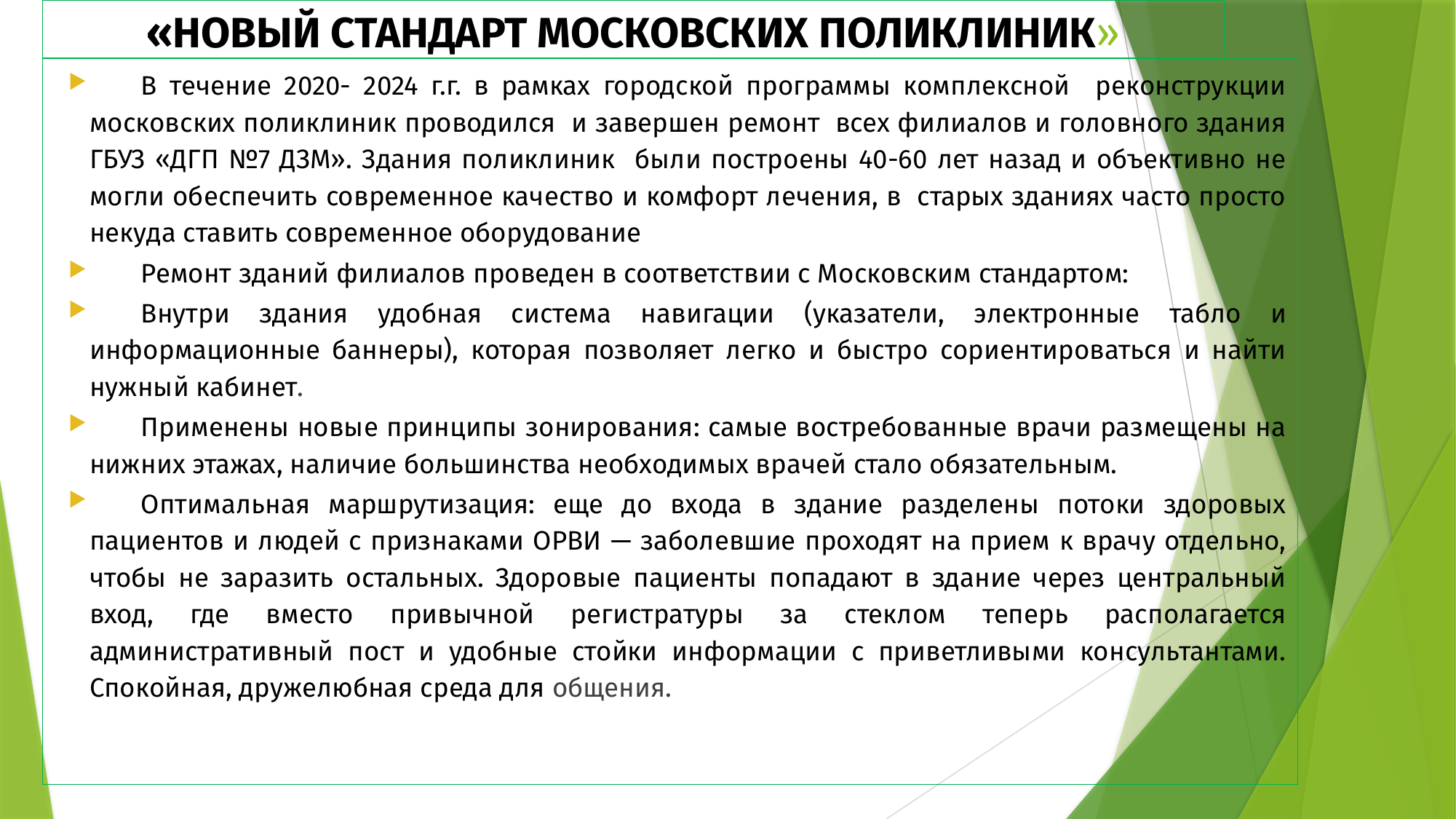

# «Новый стандарт московских поликлиник»
В течение 2020- 2024 г.г. в рамках городской программы комплексной  реконструкции московских поликлиник проводился  и завершен ремонт  всех филиалов и головного здания ГБУЗ «ДГП №7 ДЗМ». Здания поликлиник  были построены 40-60 лет назад и объективно не могли обеспечить современное качество и комфорт лечения, в  старых зданиях часто просто некуда ставить современное оборудование
Ремонт зданий филиалов проведен в соответствии с Московским стандартом:
Внутри здания удобная система навигации (указатели, электронные табло и информационные баннеры), которая позволяет легко и быстро сориентироваться и найти нужный кабинет.
Применены новые принципы зонирования: самые востребованные врачи размещены на нижних этажах, наличие большинства необходимых врачей стало обязательным.
Оптимальная маршрутизация: еще до входа в здание разделены потоки здоровых пациентов и людей с признаками ОРВИ — заболевшие проходят на прием к врачу отдельно, чтобы не заразить остальных. Здоровые пациенты попадают в здание через центральный вход, где вместо привычной регистратуры за стеклом теперь располагается административный пост и удобные стойки информации с приветливыми консультантами. Спокойная, дружелюбная среда для общения.